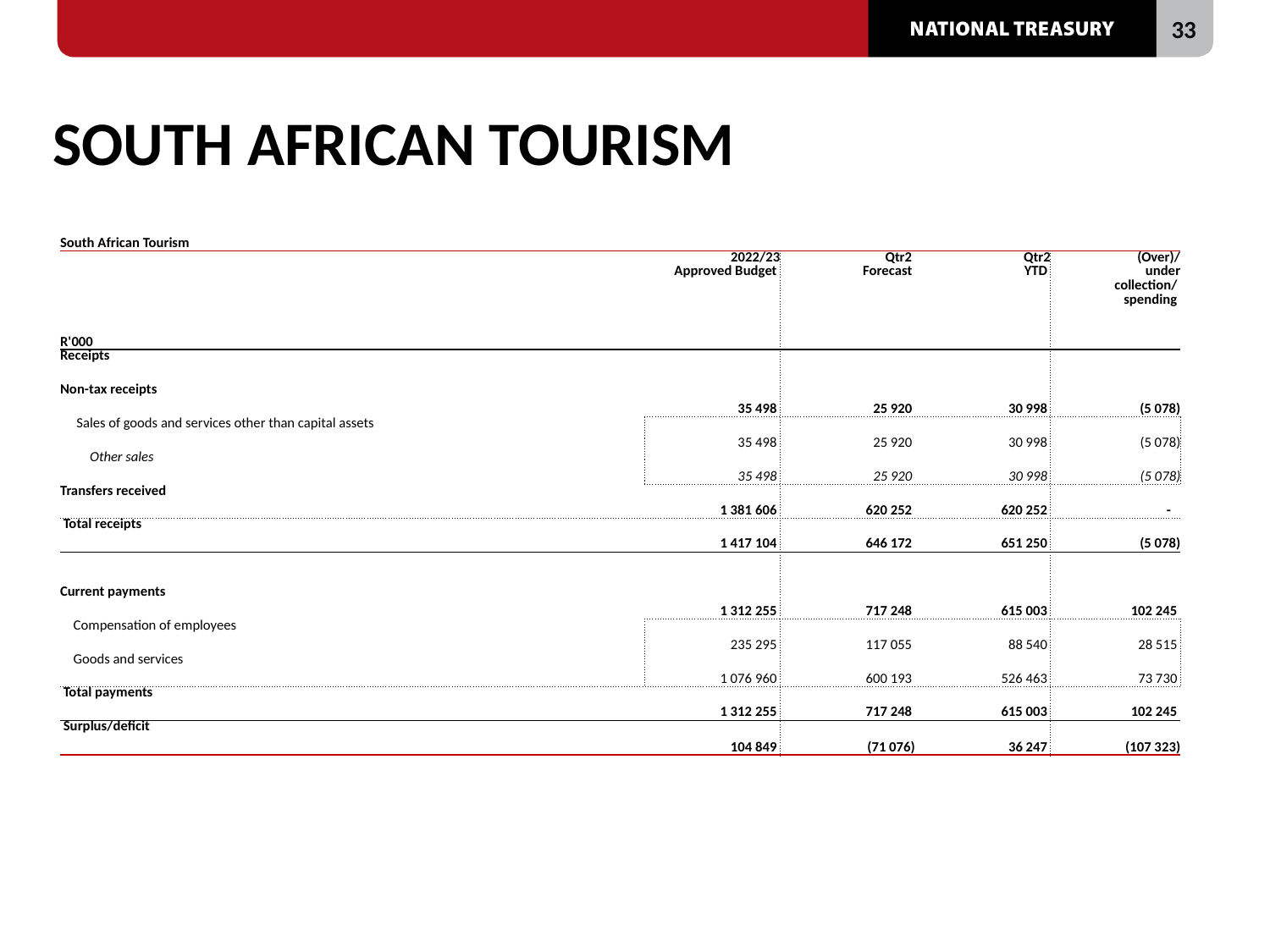

# SOUTH AFRICAN TOURISM
| South African Tourism |  |  |  |  |
| --- | --- | --- | --- | --- |
| R'000 | 2022/23 Approved Budget | Qtr2 Forecast | Qtr2 YTD | (Over)/ under collection/ spending |
| Receipts |  |  |  |  |
| Non-tax receipts | 35 498 | 25 920 | 30 998 | (5 078) |
| Sales of goods and services other than capital assets | 35 498 | 25 920 | 30 998 | (5 078) |
| Other sales | 35 498 | 25 920 | 30 998 | (5 078) |
| Transfers received | 1 381 606 | 620 252 | 620 252 | - |
| Total receipts | 1 417 104 | 646 172 | 651 250 | (5 078) |
|  |  |  |  |  |
| Current payments | 1 312 255 | 717 248 | 615 003 | 102 245 |
| Compensation of employees | 235 295 | 117 055 | 88 540 | 28 515 |
| Goods and services | 1 076 960 | 600 193 | 526 463 | 73 730 |
| Total payments | 1 312 255 | 717 248 | 615 003 | 102 245 |
| Surplus/deficit | 104 849 | (71 076) | 36 247 | (107 323) |